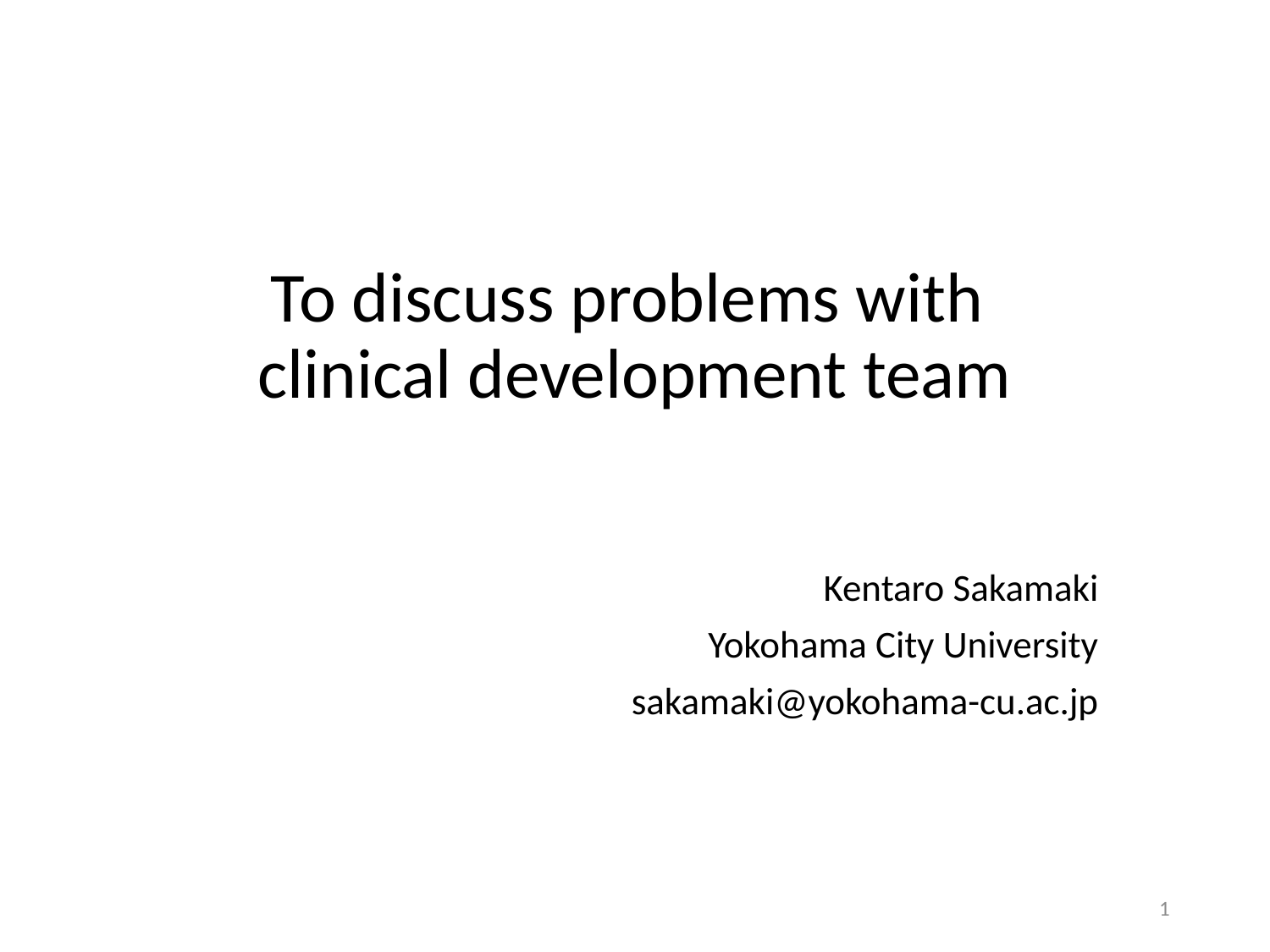

# To discuss problems with clinical development team

Kentaro Sakamaki
Yokohama City University
sakamaki@yokohama-cu.ac.jp
1